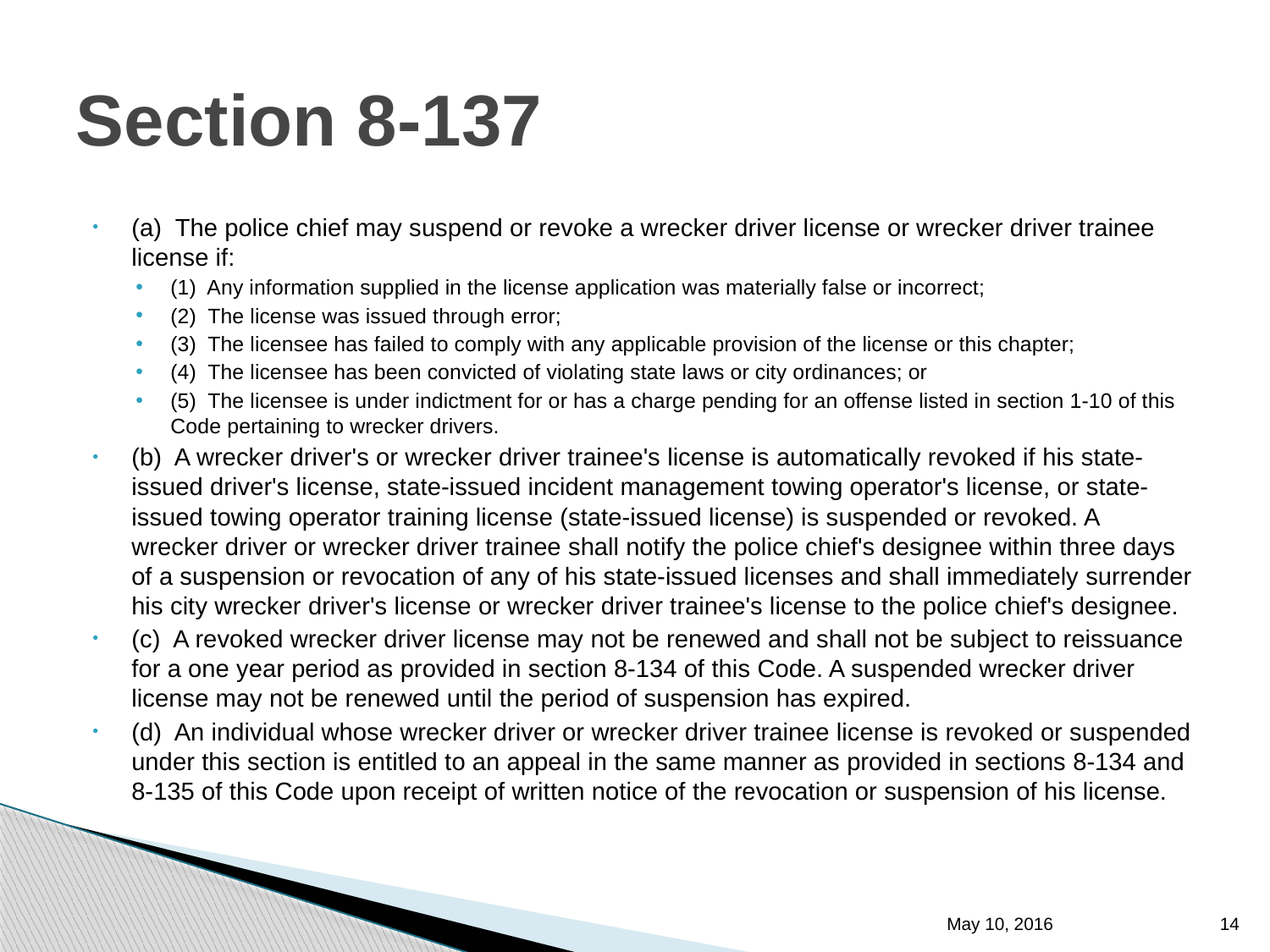

# Section 8-137
(a)  The police chief may suspend or revoke a wrecker driver license or wrecker driver trainee license if:
(1)  Any information supplied in the license application was materially false or incorrect;
(2)  The license was issued through error;
(3)  The licensee has failed to comply with any applicable provision of the license or this chapter;
(4)  The licensee has been convicted of violating state laws or city ordinances; or
(5)  The licensee is under indictment for or has a charge pending for an offense listed in section 1-10 of this Code pertaining to wrecker drivers.
(b)  A wrecker driver's or wrecker driver trainee's license is automatically revoked if his state-issued driver's license, state-issued incident management towing operator's license, or state-issued towing operator training license (state-issued license) is suspended or revoked. A wrecker driver or wrecker driver trainee shall notify the police chief's designee within three days of a suspension or revocation of any of his state-issued licenses and shall immediately surrender his city wrecker driver's license or wrecker driver trainee's license to the police chief's designee.
(c)  A revoked wrecker driver license may not be renewed and shall not be subject to reissuance for a one year period as provided in section 8-134 of this Code. A suspended wrecker driver license may not be renewed until the period of suspension has expired.
(d)  An individual whose wrecker driver or wrecker driver trainee license is revoked or suspended under this section is entitled to an appeal in the same manner as provided in sections 8-134 and 8-135 of this Code upon receipt of written notice of the revocation or suspension of his license.

May 10, 2016
14